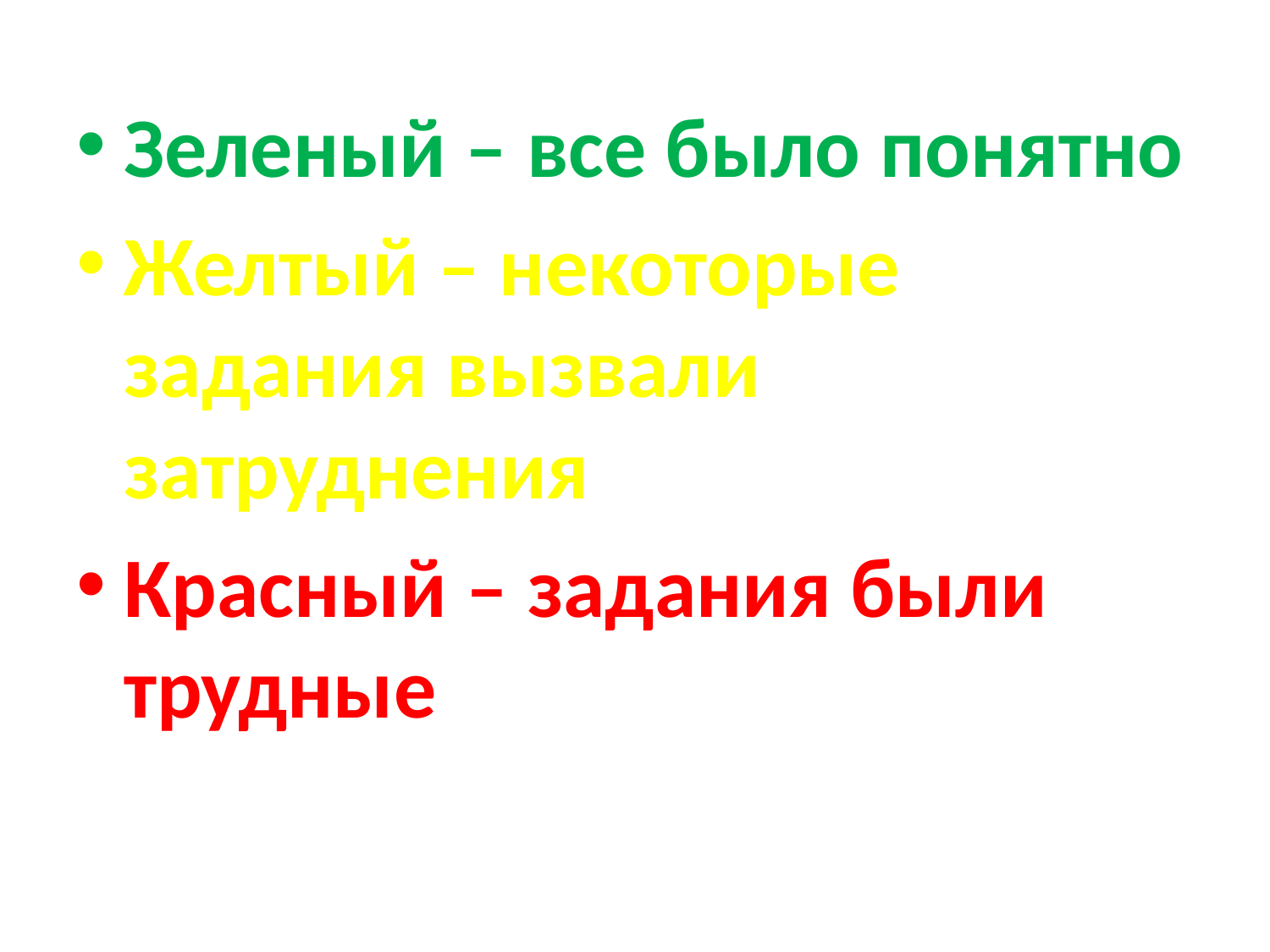

#
Зеленый – все было понятно
Желтый – некоторые задания вызвали затруднения
Красный – задания были трудные